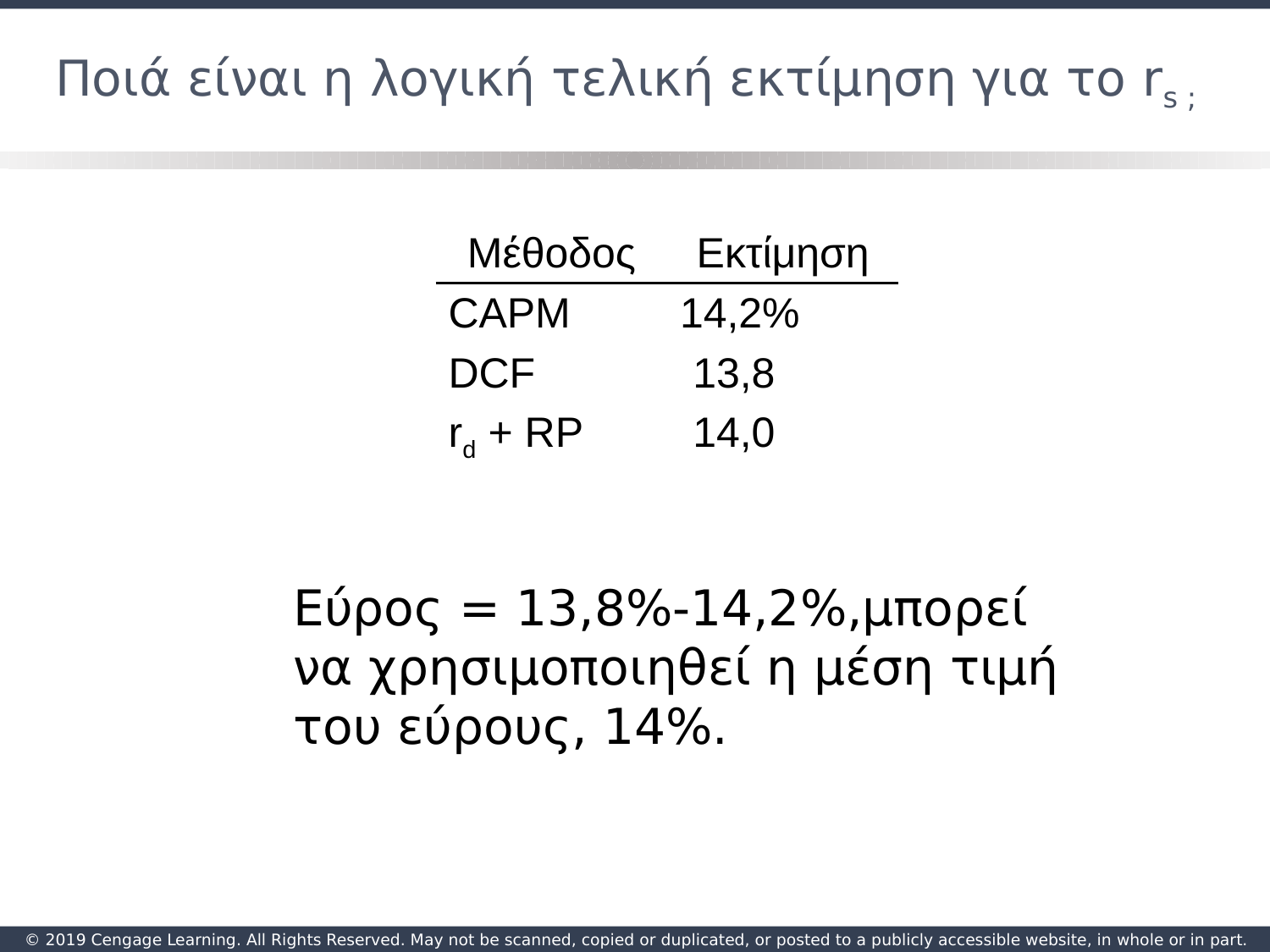

# Ποιά είναι η λογική τελική εκτίμηση για το rs ;
| Μέθοδος | Εκτίμηση |
| --- | --- |
| CAPM | 14,2% |
| DCF | 13,8 |
| rd + RP | 14,0 |
Εύρος = 13,8%-14,2%,μπορεί να χρησιμοποιηθεί η μέση τιμή του εύρους, 14%.